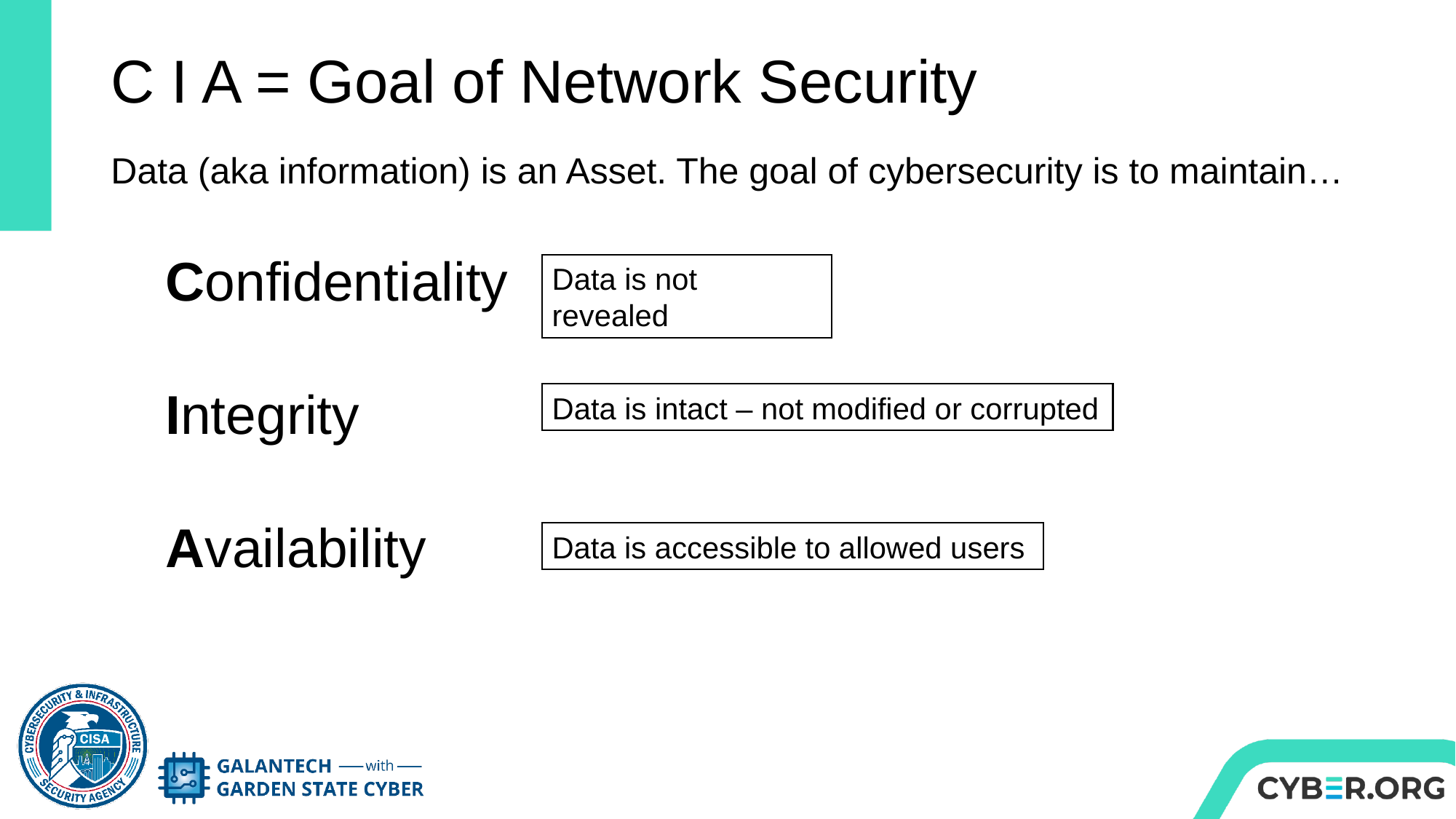

# C I A = Goal of Network Security
Data (aka information) is an Asset. The goal of cybersecurity is to maintain…

Confidentiality

Integrity

Availability
Data is not revealed
Data is intact – not modified or corrupted
Data is accessible to allowed users